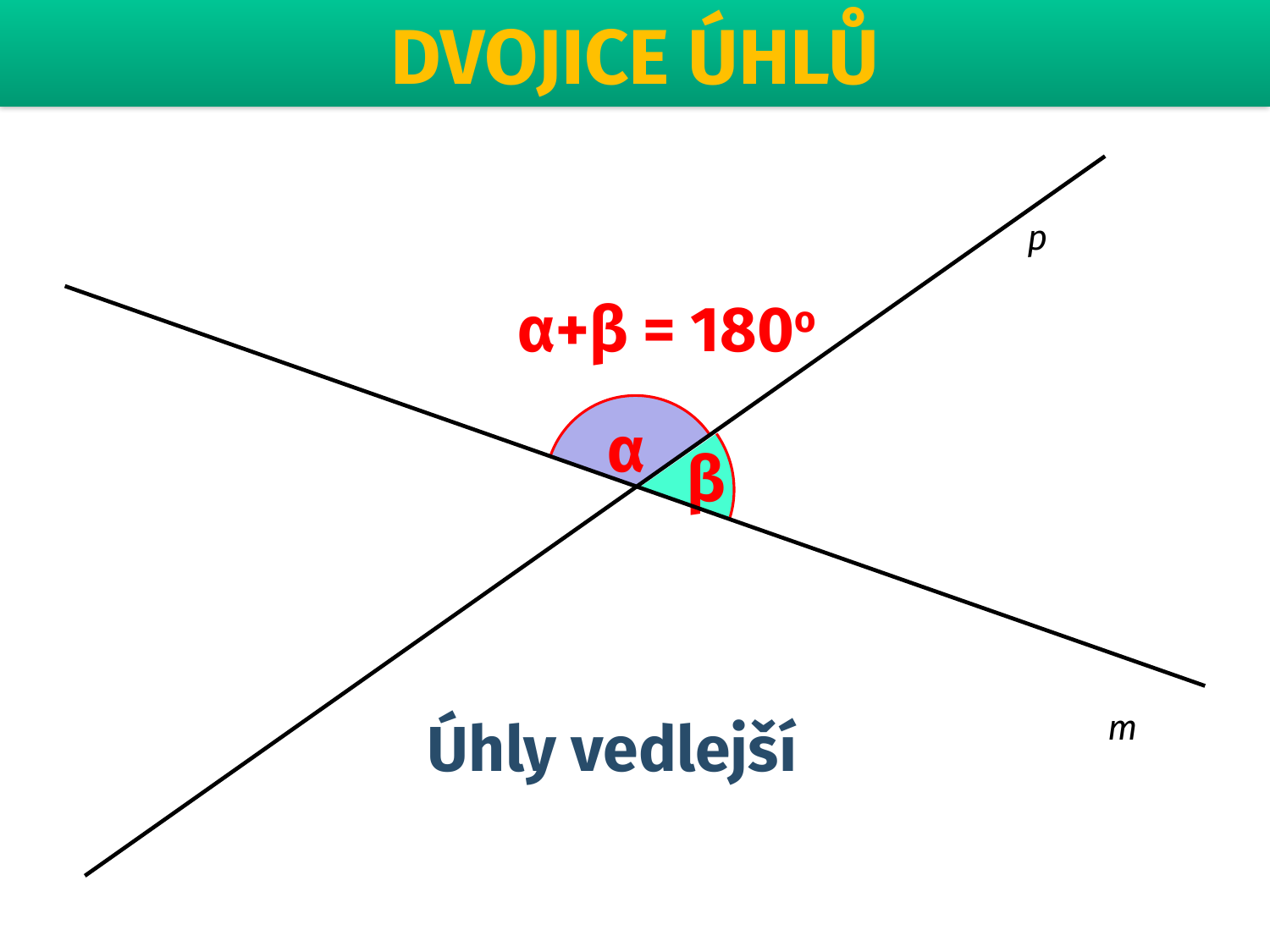

# Dvojice úhlů
p
α+β = 180o

α
β
m
Úhly vedlejší